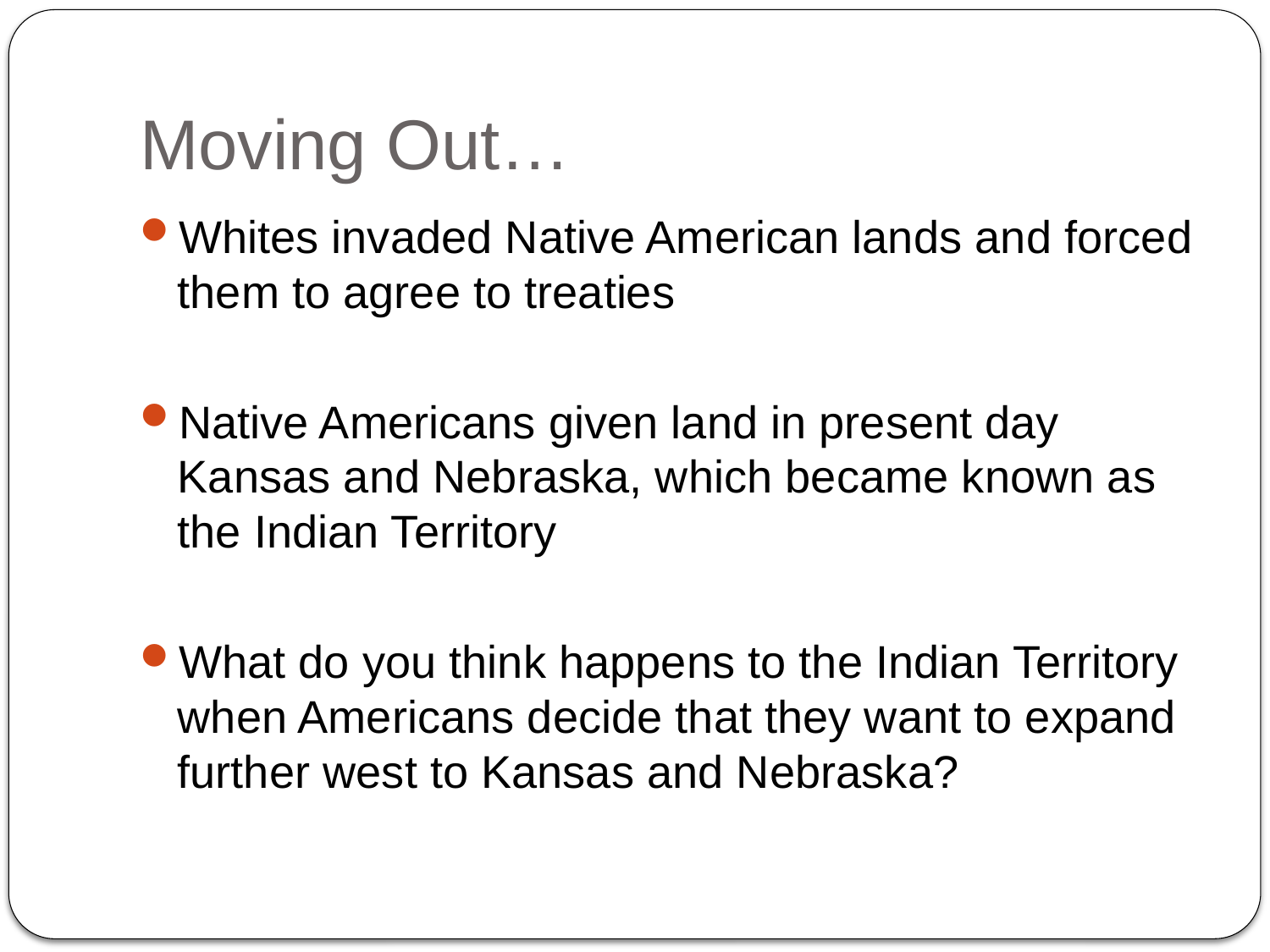

# Moving Out…
Whites invaded Native American lands and forced them to agree to treaties

Native Americans given land in present day Kansas and Nebraska, which became known as the Indian Territory

What do you think happens to the Indian Territory when Americans decide that they want to expand further west to Kansas and Nebraska?